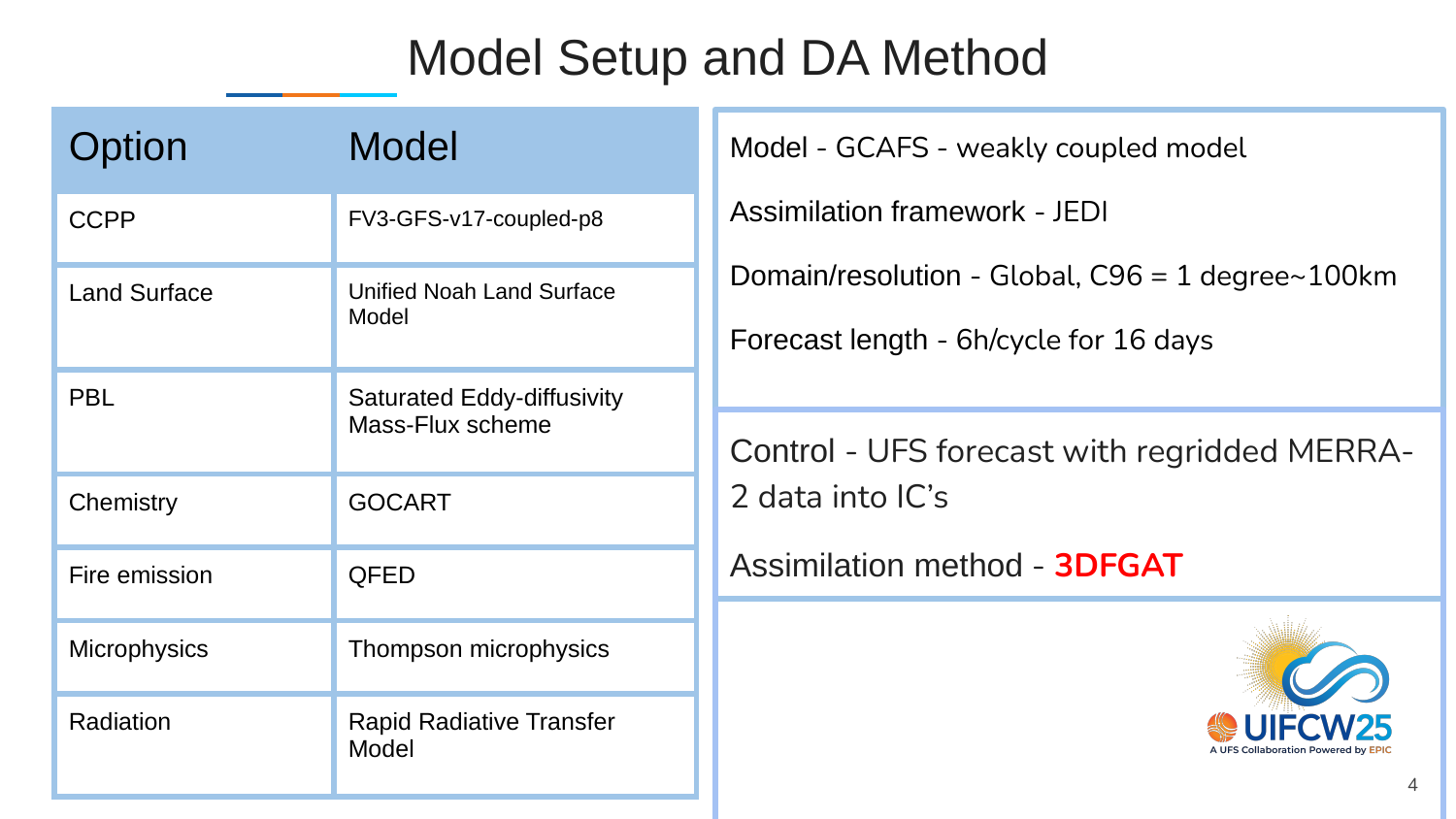

# Model Setup and DA Method
| Option | Model |
| --- | --- |
| CCPP | FV3-GFS-v17-coupled-p8 |
| Land Surface | Unified Noah Land Surface Model |
| PBL | Saturated Eddy-diffusivity Mass-Flux scheme |
| Chemistry | GOCART |
| Fire emission | QFED |
| Microphysics | Thompson microphysics |
| Radiation | Rapid Radiative Transfer Model |
Model - GCAFS - weakly coupled model
Assimilation framework - JEDI
Domain/resolution - Global, C96 = 1 degree~100km
Forecast length - 6h/cycle for 16 days
Control - UFS forecast with regridded MERRA-2 data into IC’s
Assimilation method - 3DFGAT
4